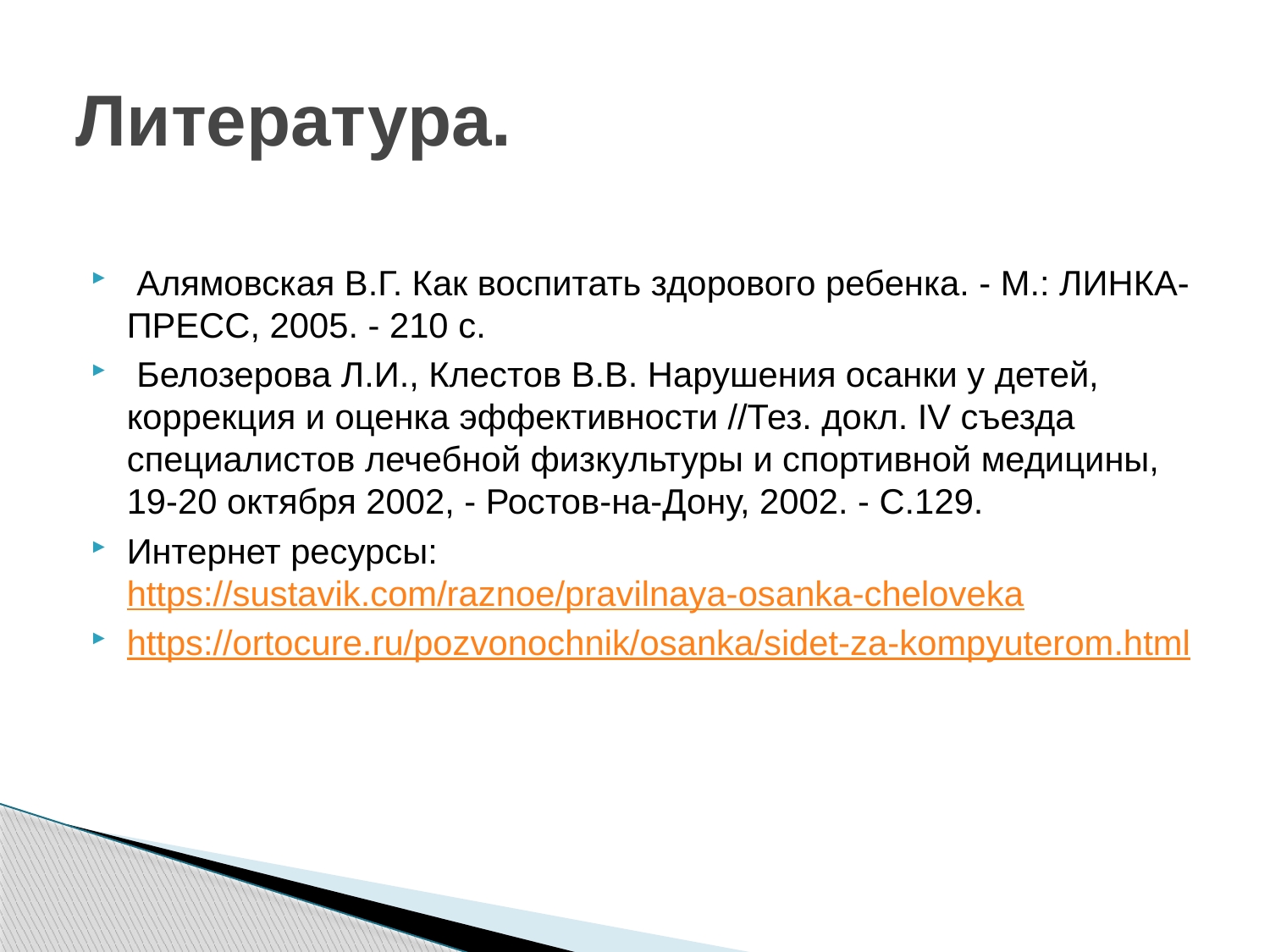

# Литература.
 Алямовская В.Г. Как воспитать здорового ребенка. - М.: ЛИНКА-ПРЕСС, 2005. - 210 с.
 Белозерова Л.И., Клестов В.В. Нарушения осанки у детей, коррекция и оценка эффективности //Тез. докл. IV съезда специалистов лечебной физкультуры и спортивной медицины, 19-20 октября 2002, - Ростов-на-Дону, 2002. - С.129.
Интернет ресурсы: https://sustavik.com/raznoe/pravilnaya-osanka-cheloveka
https://ortocure.ru/pozvonochnik/osanka/sidet-za-kompyuterom.html